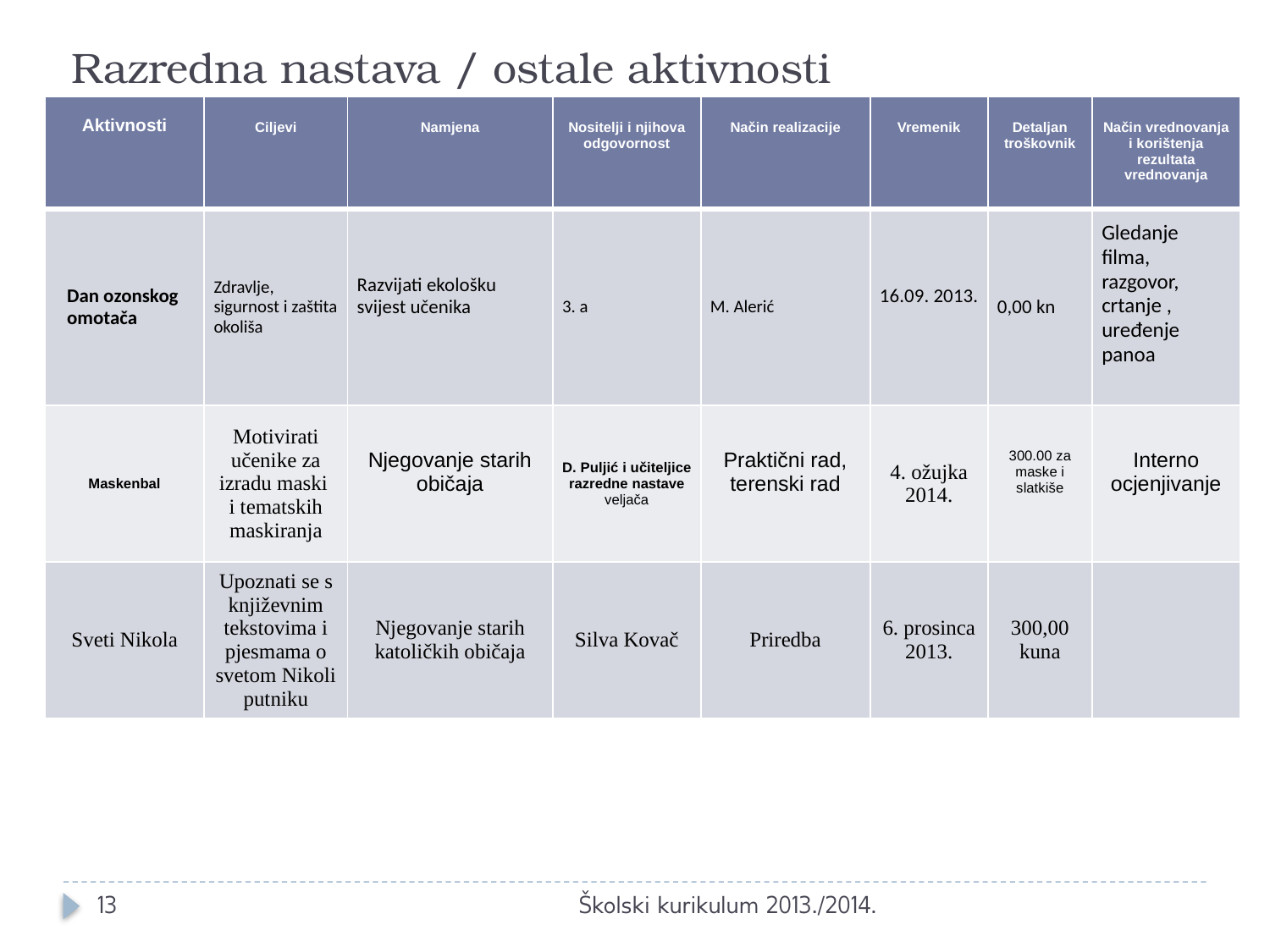

# Razredna nastava / ostale aktivnosti
| Aktivnosti | Ciljevi | Namjena | Nositelji i njihova odgovornost | Način realizacije | Vremenik | Detaljan troškovnik | Način vrednovanja i korištenja rezultata vrednovanja |
| --- | --- | --- | --- | --- | --- | --- | --- |
| Dan ozonskog omotača | Zdravlje, sigurnost i zaštita okoliša | Razvijati ekološku svijest učenika | 3. a | M. Alerić | 16.09. 2013. | 0,00 kn | Gledanje filma, razgovor, crtanje , uređenje panoa |
| Maskenbal | Motivirati učenike za izradu maski i tematskih maskiranja | Njegovanje starih običaja | D. Puljić i učiteljice razredne nastave veljača | Praktični rad, terenski rad | 4. ožujka 2014. | 300.00 za maske i slatkiše | Interno ocjenjivanje |
| Sveti Nikola | Upoznati se s književnim tekstovima i pjesmama o svetom Nikoli putniku | Njegovanje starih katoličkih običaja | Silva Kovač | Priredba | 6. prosinca 2013. | 300,00 kuna |  |
13
Školski kurikulum 2013./2014.